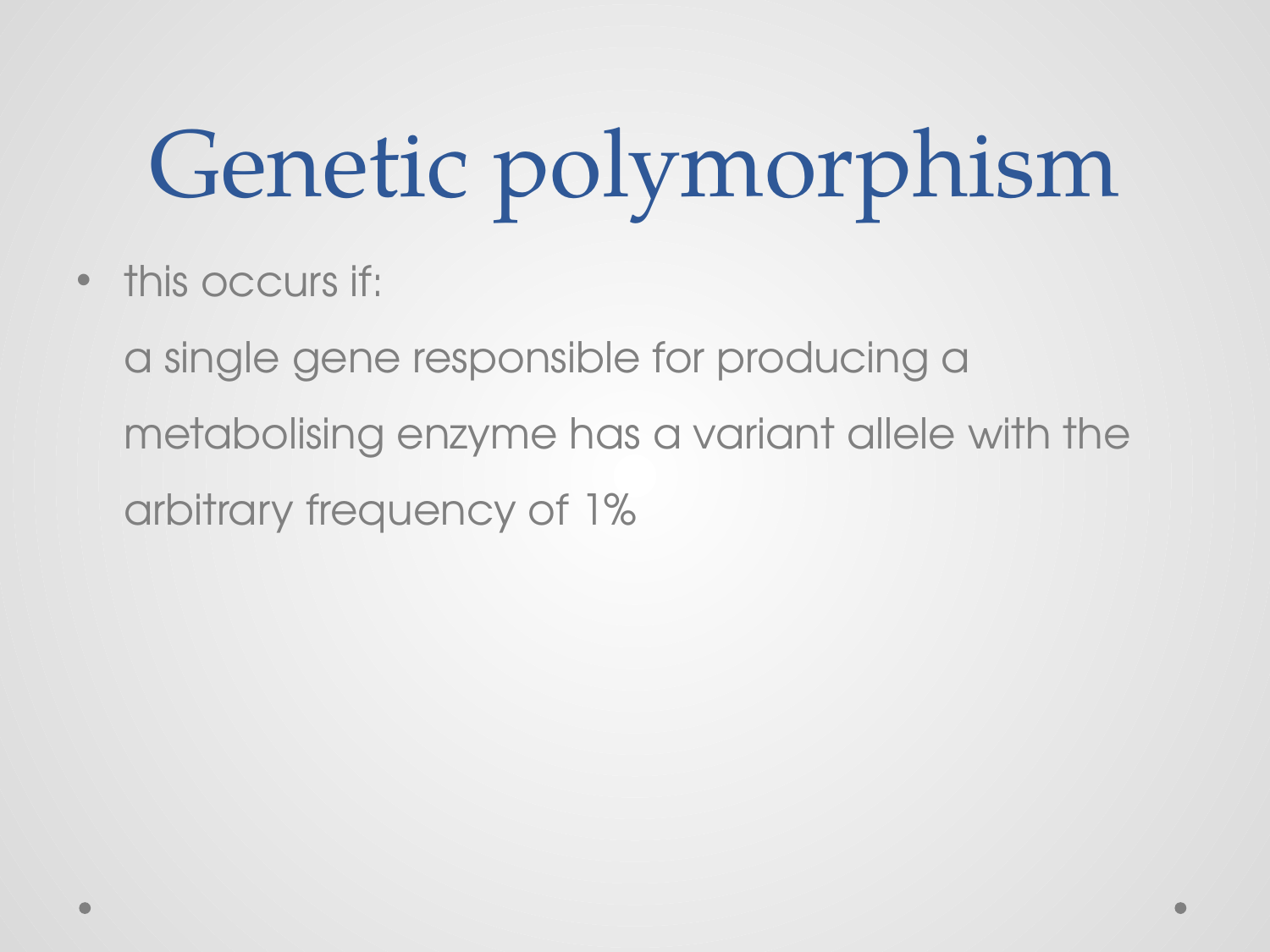

# Genetic polymorphism
this occurs if:
a single gene responsible for producing a metabolising enzyme has a variant allele with the arbitrary frequency of 1%